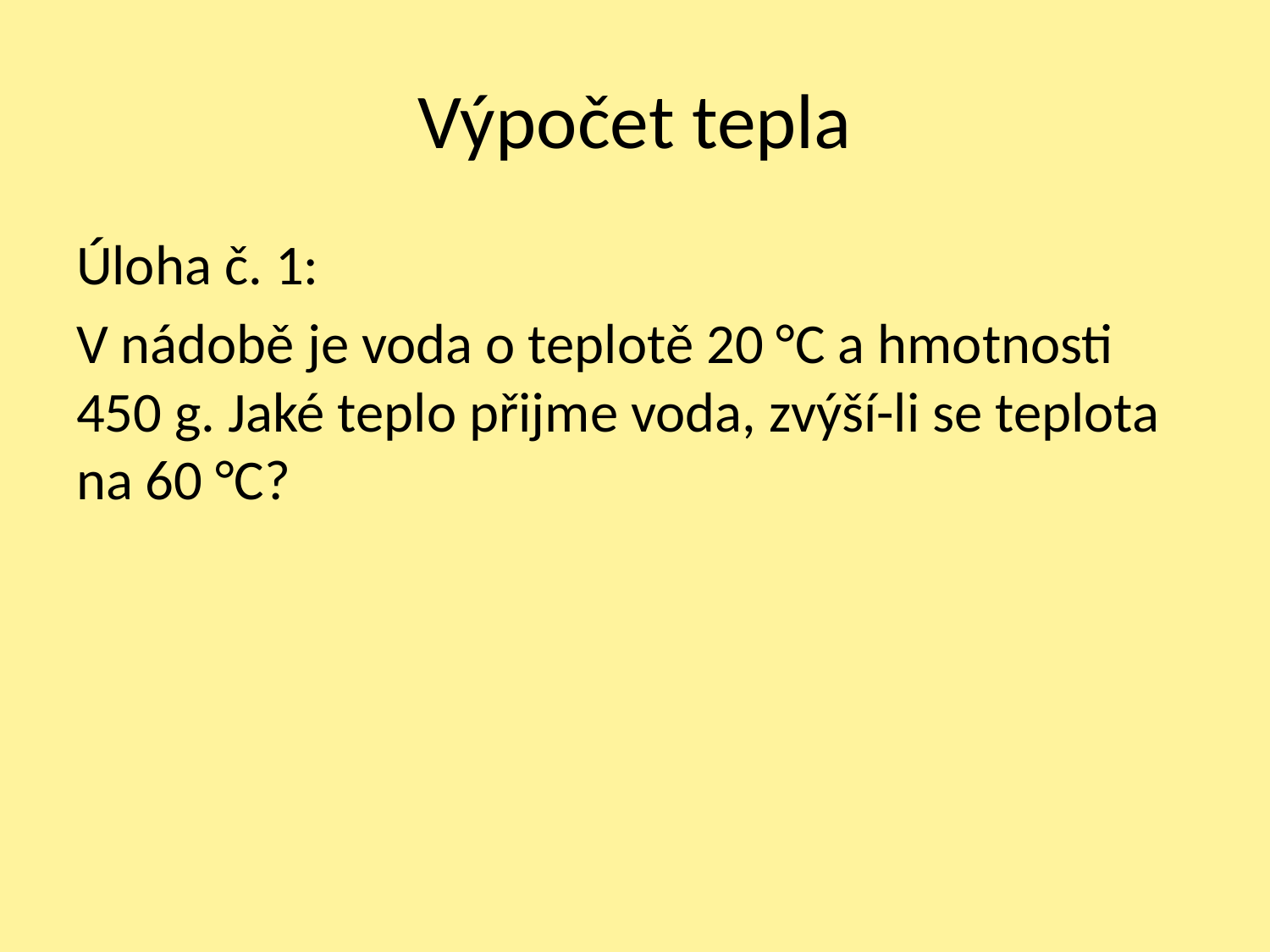

# Výpočet tepla
Úloha č. 1:
V nádobě je voda o teplotě 20 °C a hmotnosti 450 g. Jaké teplo přijme voda, zvýší-li se teplota na 60 °C?